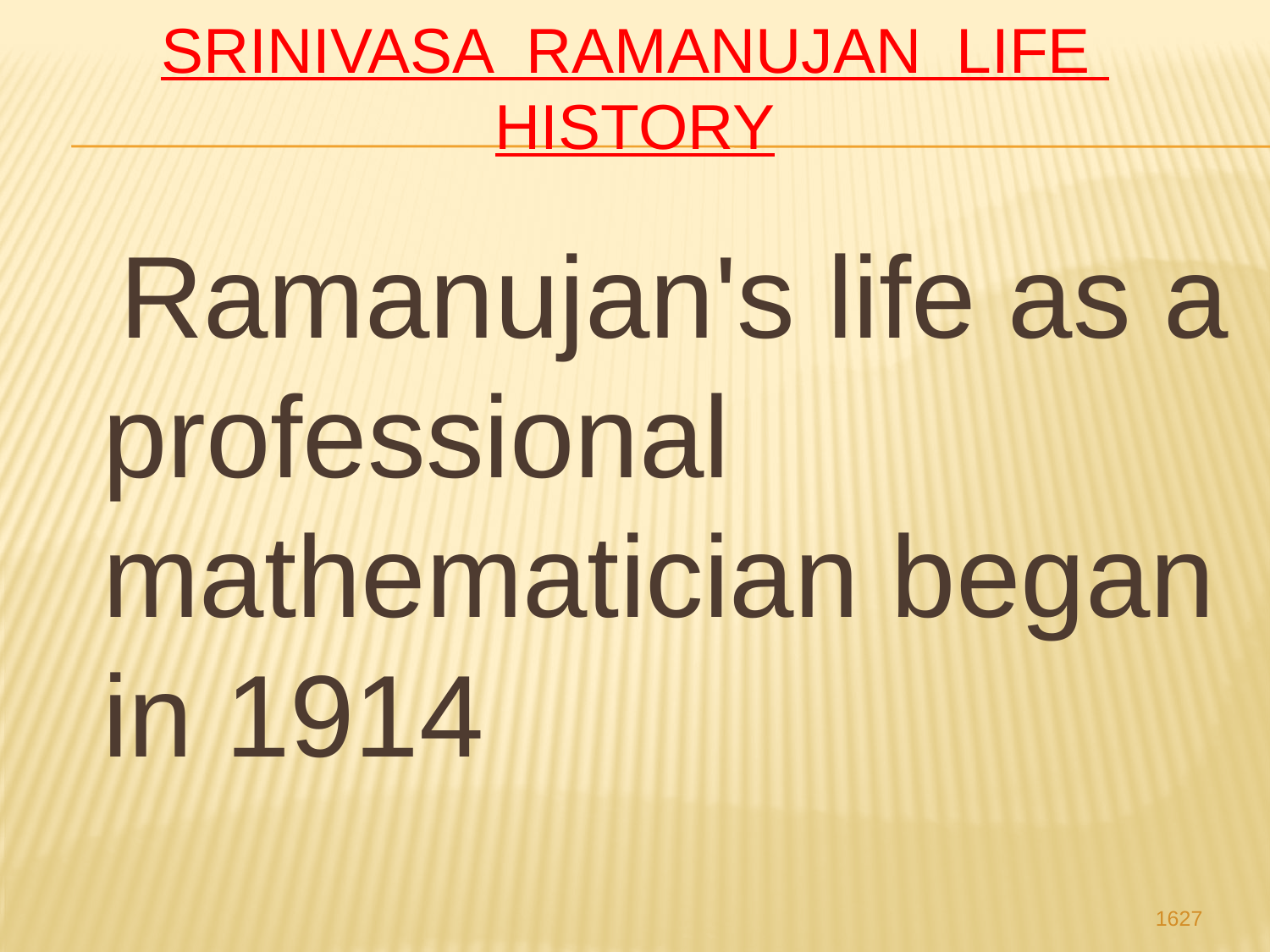

# Srinivasa  Ramanujan  life  history
  Ramanujan's life as a professional mathematician began in 1914

1627